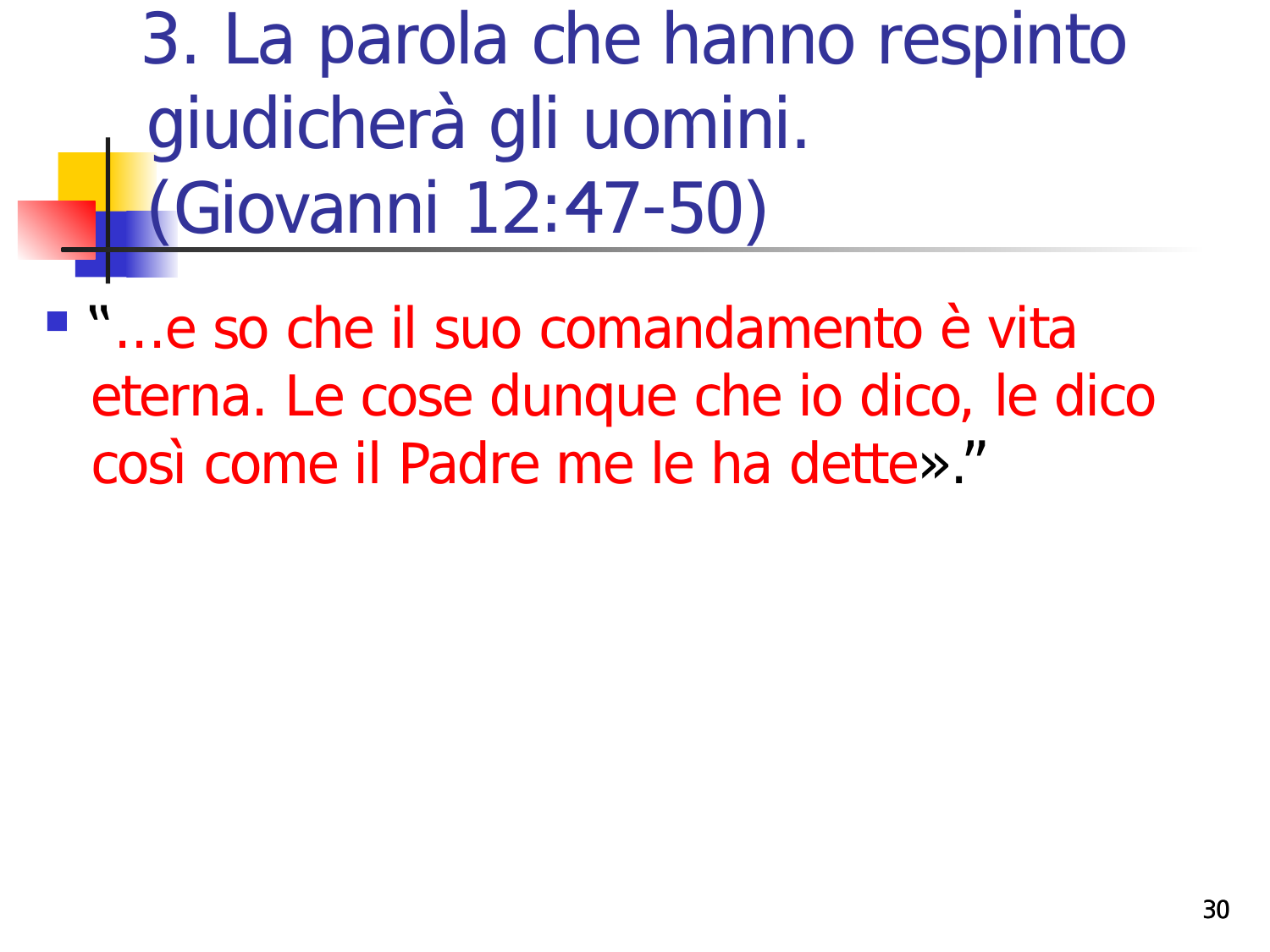

# 3. La parola che hanno respinto giudicherà gli uomini.        		(Giovanni 12:47-50)
“...e so che il suo comandamento è vita eterna. Le cose dunque che io dico, le dico così come il Padre me le ha dette».”

30
30